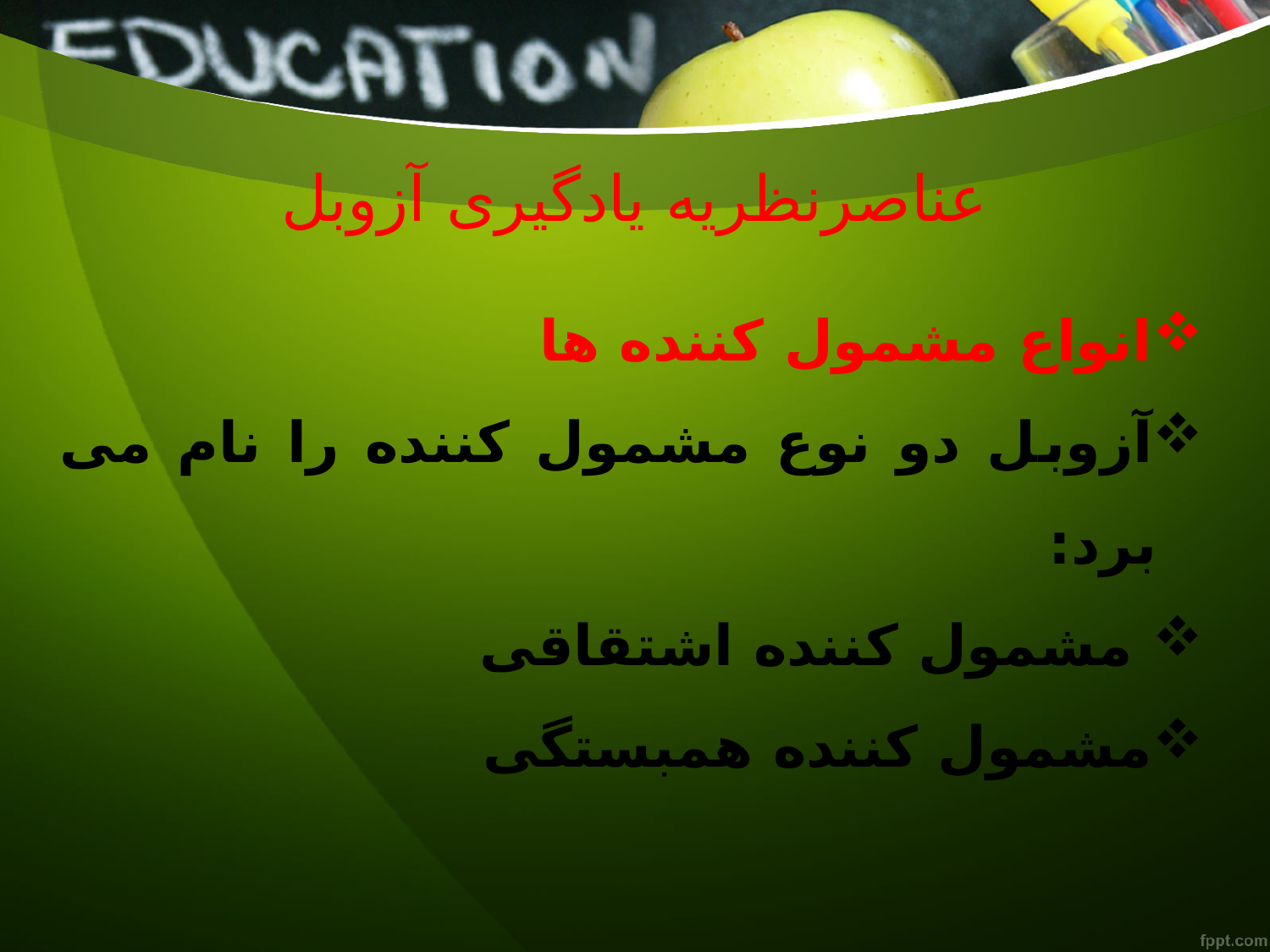

# عناصرنظریه یادگیری آزوبل
انواع مشمول کننده ها
آزوبل دو نوع مشمول کننده را نام می برد:
 مشمول کننده اشتقاقی
مشمول کننده همبستگی